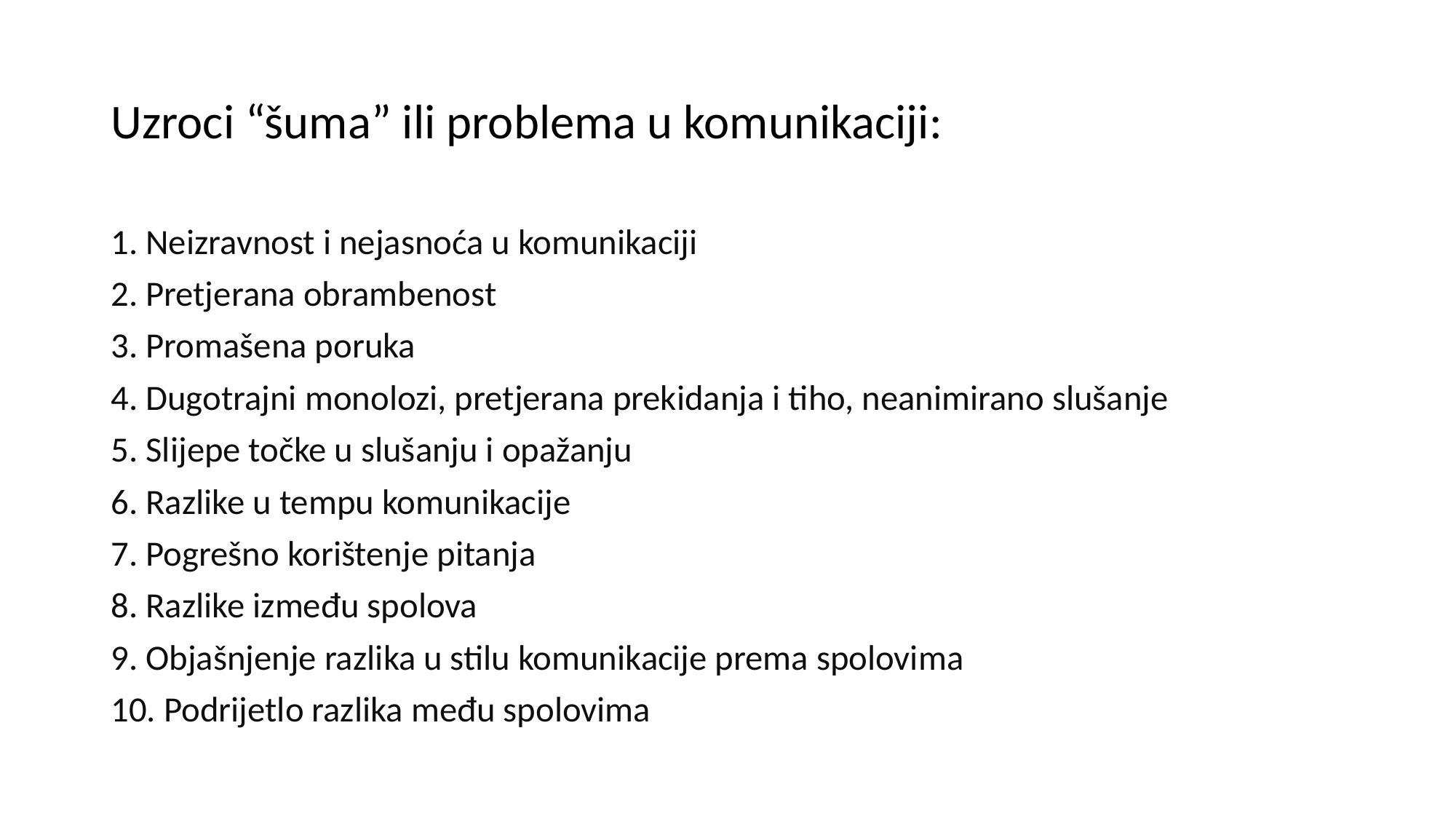

# Uzroci “šuma” ili problema u komunikaciji:
1. Neizravnost i nejasnoća u komunikaciji
2. Pretjerana obrambenost
3. Promašena poruka
4. Dugotrajni monolozi, pretjerana prekidanja i tiho, neanimirano slušanje
5. Slijepe točke u slušanju i opažanju
6. Razlike u tempu komunikacije
7. Pogrešno korištenje pitanja
8. Razlike između spolova
9. Objašnjenje razlika u stilu komunikacije prema spolovima
10. Podrijetlo razlika među spolovima